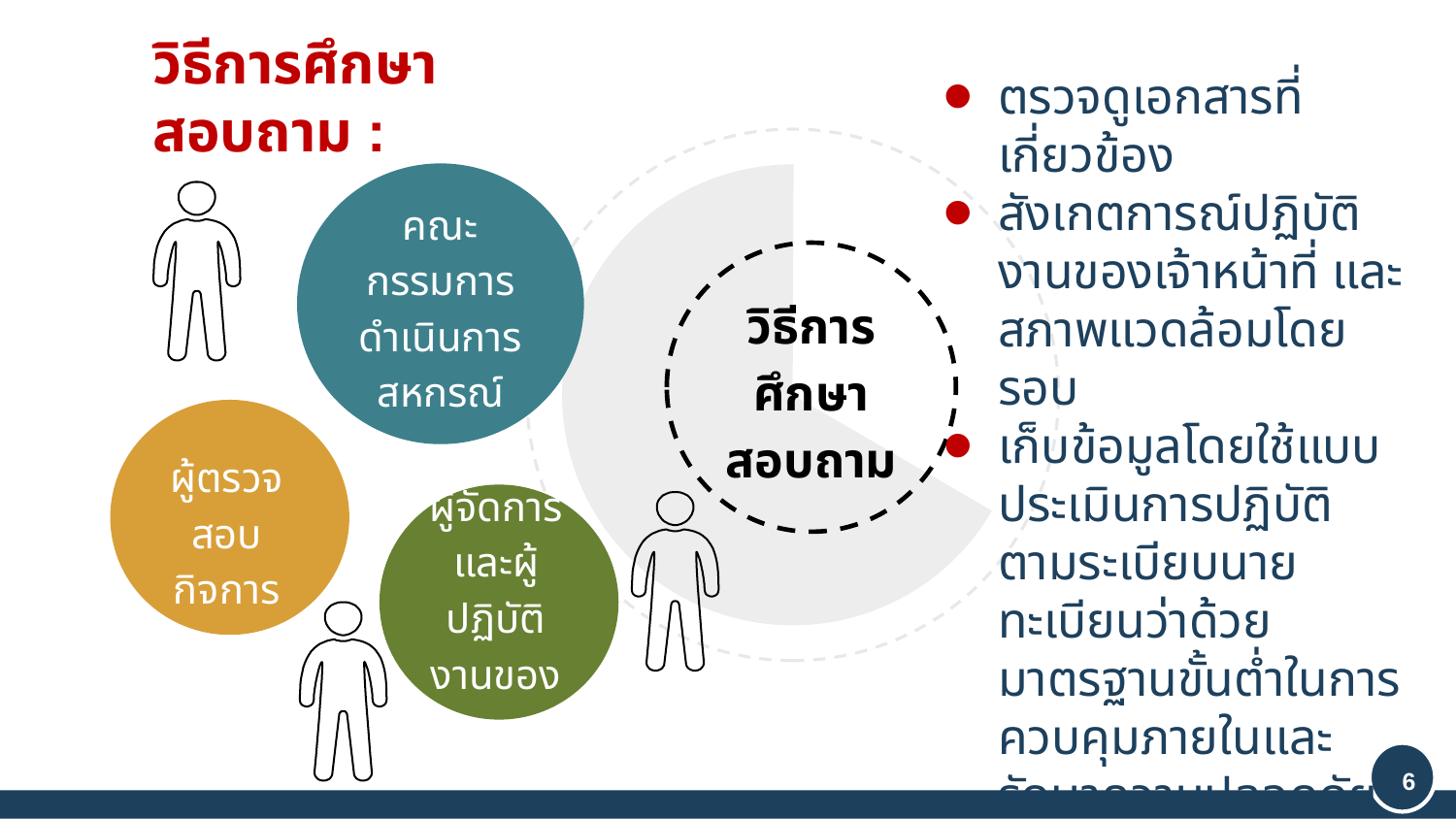

วิธีการศึกษา สอบถาม :
ตรวจดูเอกสารที่เกี่ยวข้อง
สังเกตการณ์ปฏิบัติงานของเจ้าหน้าที่ และสภาพแวดล้อมโดยรอบ
เก็บข้อมูลโดยใช้แบบประเมินการปฏิบัติตามระเบียบนายทะเบียนว่าด้วย มาตรฐานขั้นต่ำในการควบคุมภายในและรักษาความปลอดภัย สำหรับสหกรณ์ที่ใช้โปรแกรมระบบบัญชีคอมพิวเตอร์ประมวลผลข้อมูล

คณะกรรมการดำเนินการสหกรณ์

วิธีการศึกษา สอบถาม

ผู้ตรวจสอบกิจการ

ผู้จัดการและผู้ปฏิบัติงานของสหกรณ์